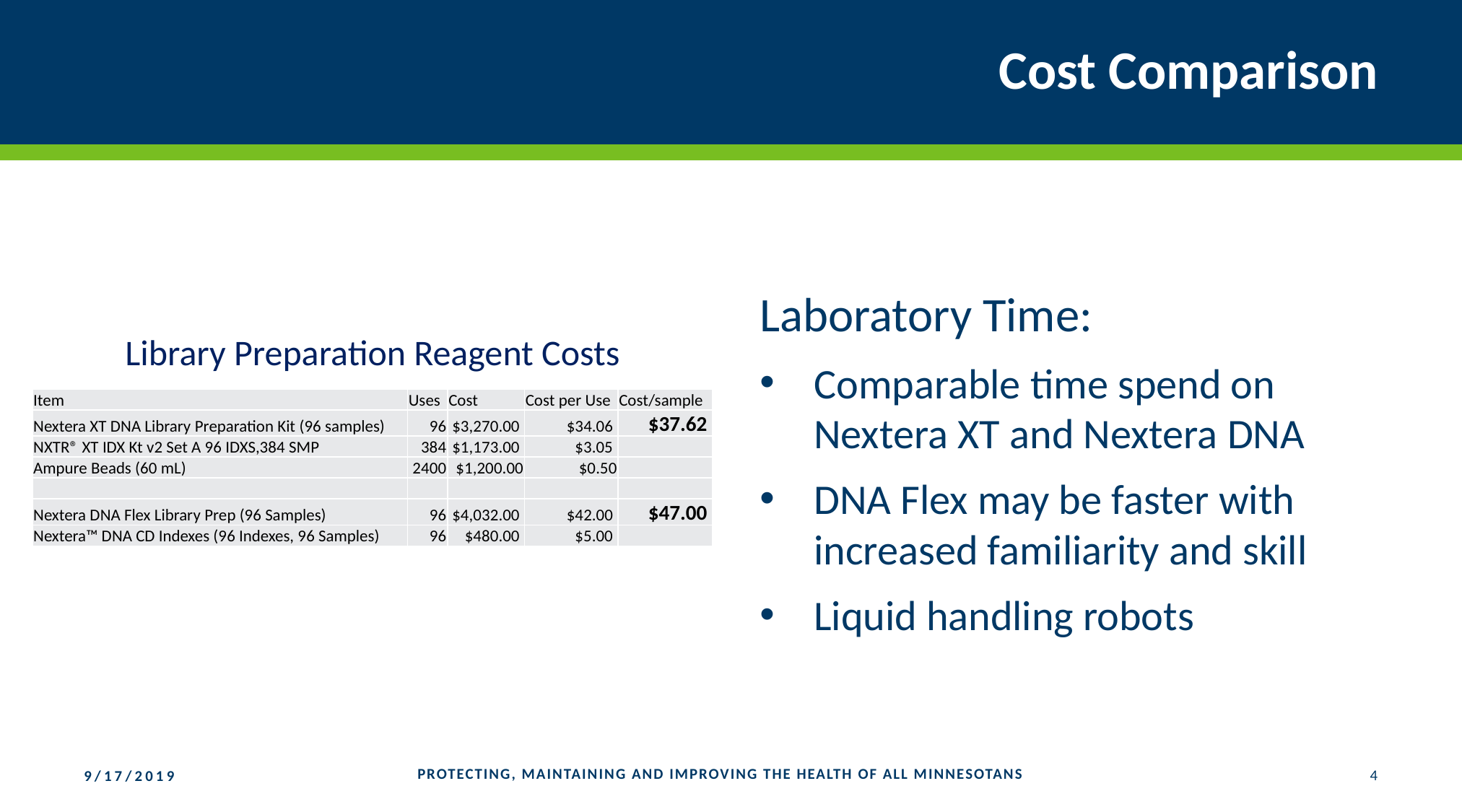

# Cost Comparison
Laboratory Time:
Comparable time spend on Nextera XT and Nextera DNA
DNA Flex may be faster with increased familiarity and skill
Liquid handling robots
Library Preparation Reagent Costs
| Item | Uses | Cost | Cost per Use | Cost/sample |
| --- | --- | --- | --- | --- |
| Nextera XT DNA Library Preparation Kit (96 samples) | 96 | $3,270.00 | $34.06 | $37.62 |
| NXTR® XT IDX Kt v2 Set A 96 IDXS,384 SMP | 384 | $1,173.00 | $3.05 |  |
| Ampure Beads (60 mL) | 2400 | $1,200.00 | $0.50 |  |
|  |  |  |  |  |
| Nextera DNA Flex Library Prep (96 Samples) | 96 | $4,032.00 | $42.00 | $47.00 |
| Nextera™ DNA CD Indexes (96 Indexes, 96 Samples) | 96 | $480.00 | $5.00 |  |
PROTECTING, MAINTAINING AND IMPROVING THE HEALTH OF ALL MINNESOTANS
4
9/17/2019